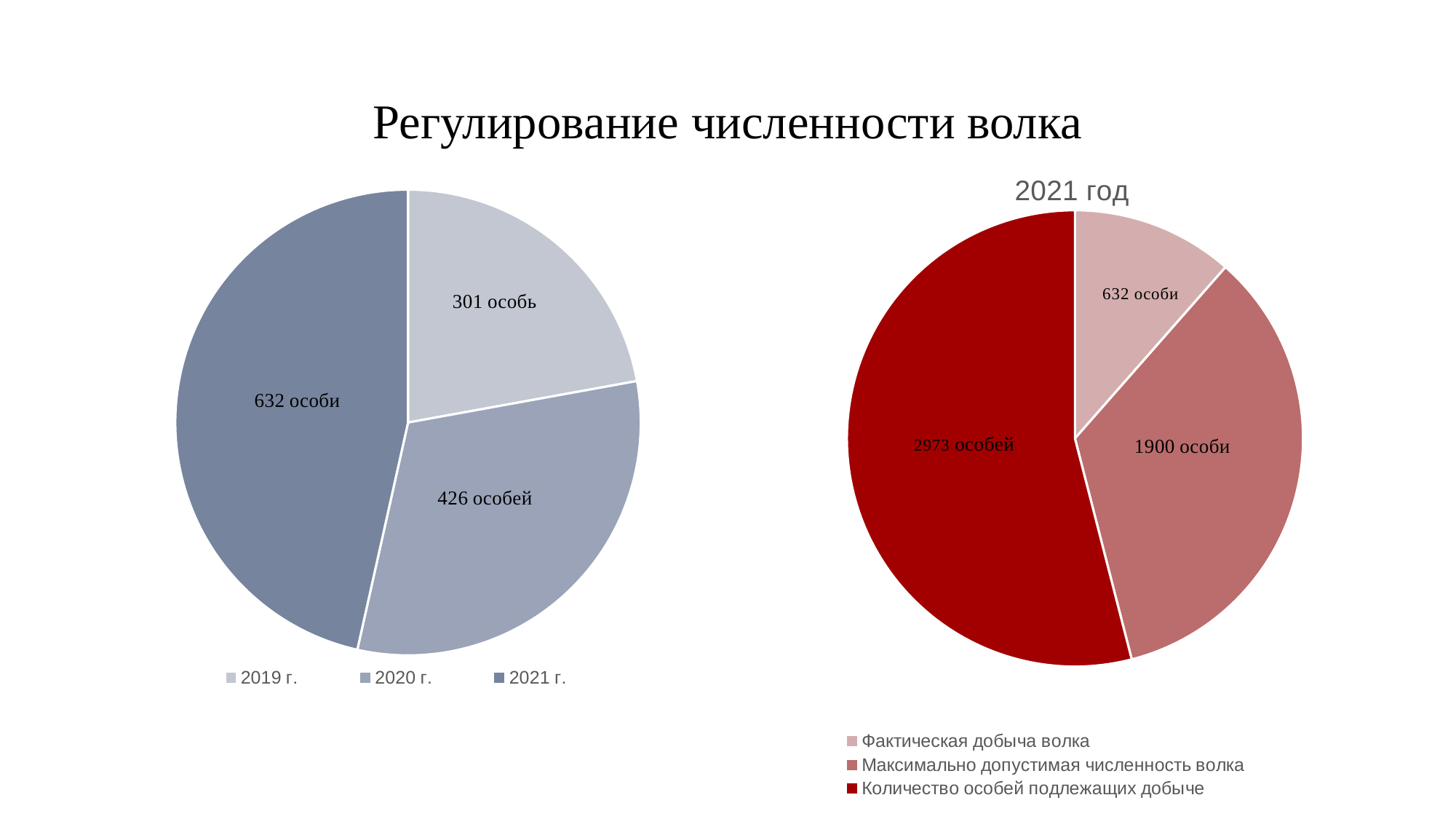

# Регулирование численности волка

### Chart:

| Category | 2021 год |
|---|---|
| Фактическая добыча волка | 632.0 |
| Максимально допустимая численность волка | 1900.0 |
| Количество особей подлежащих добыче | 2973.0 |

### Chart

| Category | Продажи |
|---|---|
| 2019 г. | 301.0 |
| 2020 г. | 426.0 |
| 2021 г. | 632.0 |